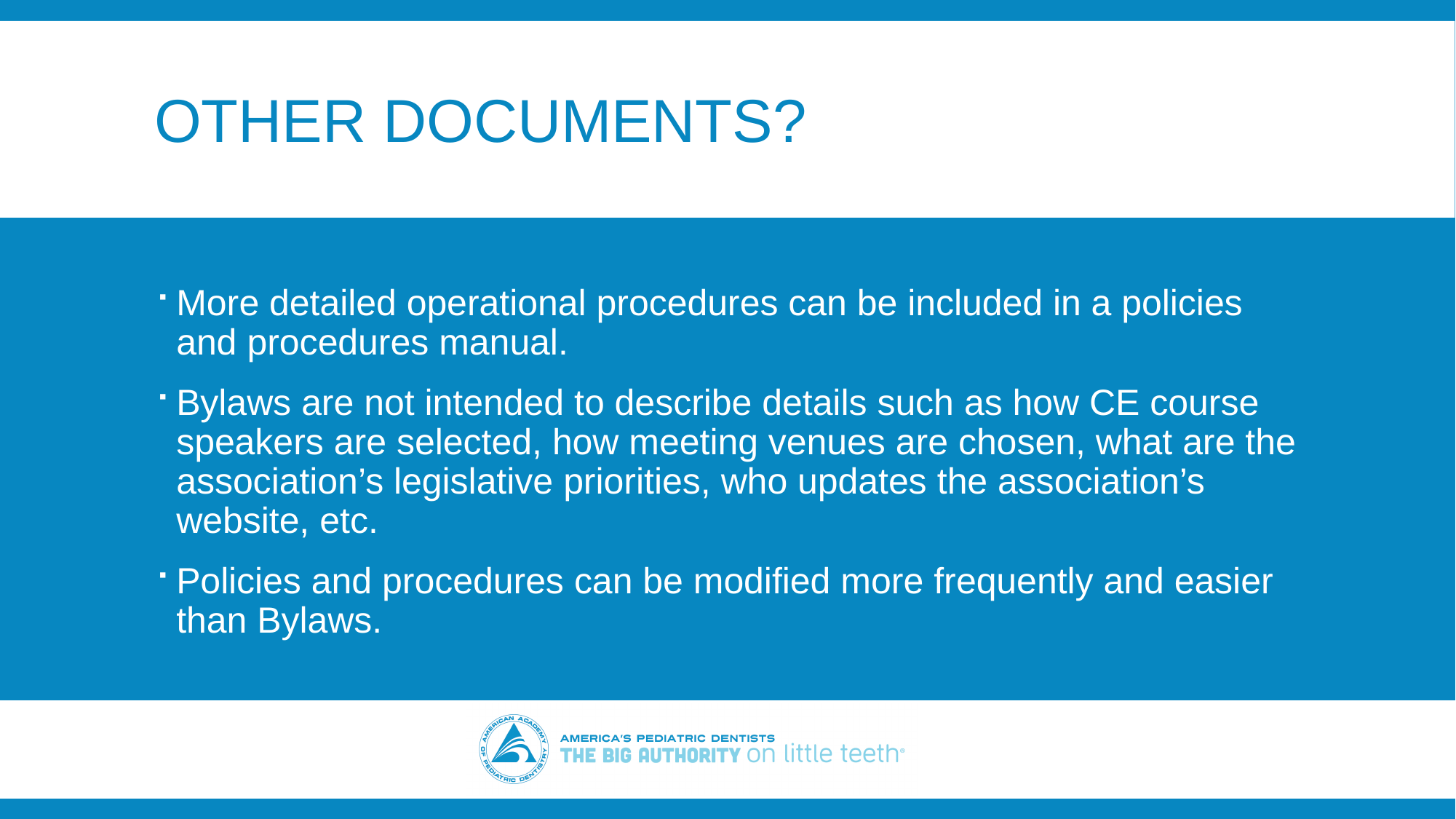

# OTHER DOCUMENTS?

More detailed operational procedures can be included in a policies and procedures manual.
Bylaws are not intended to describe details such as how CE course speakers are selected, how meeting venues are chosen, what are the association’s legislative priorities, who updates the association’s website, etc.
Policies and procedures can be modified more frequently and easier than Bylaws.